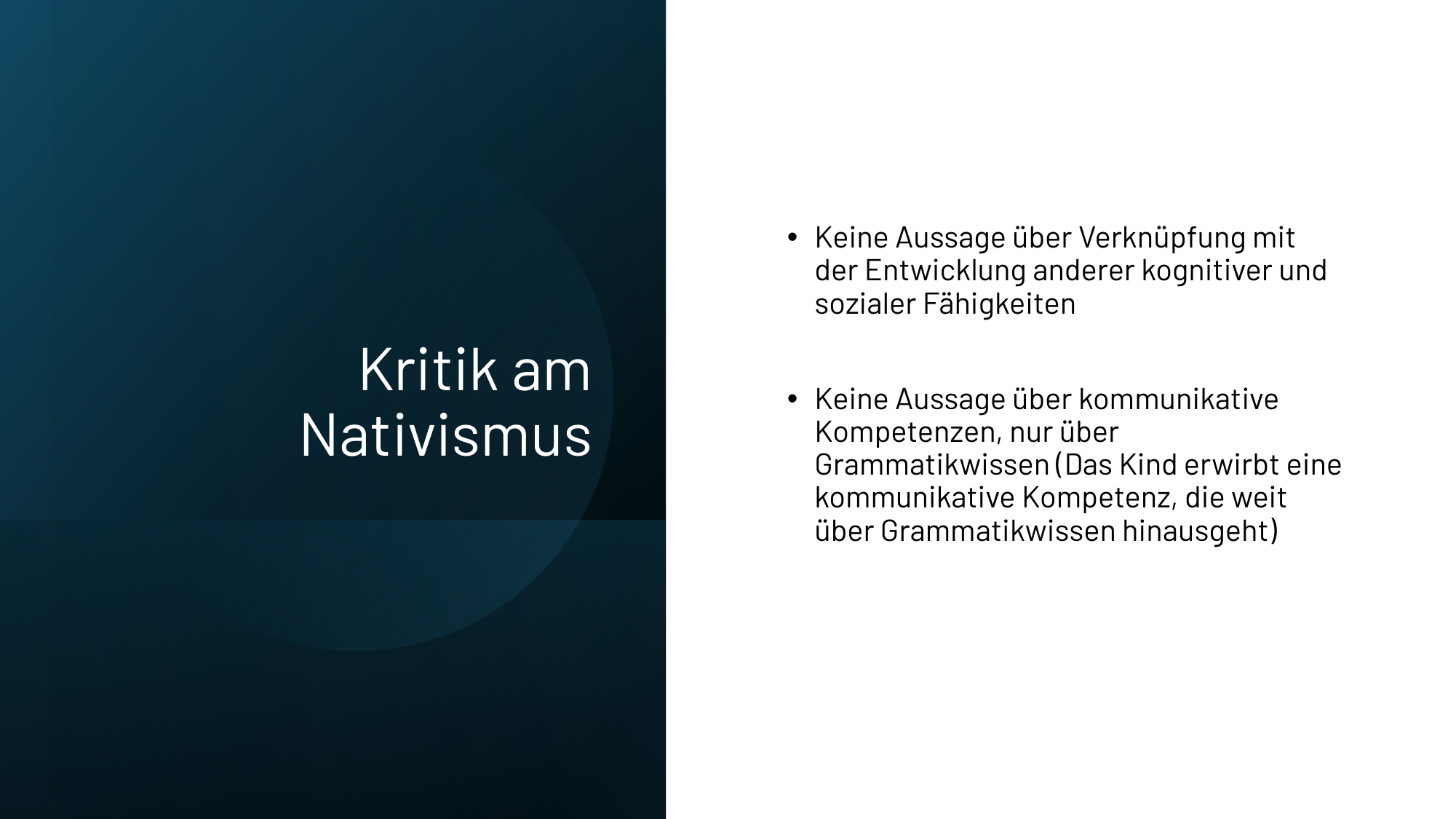

# Kritik am Nativismus

Keine Aussage über Verknüpfung mit der Entwicklung anderer kognitiver und sozialer Fähigkeiten

Keine Aussage über kommunikative Kompetenzen, nur über Grammatikwissen (Das Kind erwirbt eine kommunikative Kompetenz, die weit über Grammatikwissen hinausgeht)